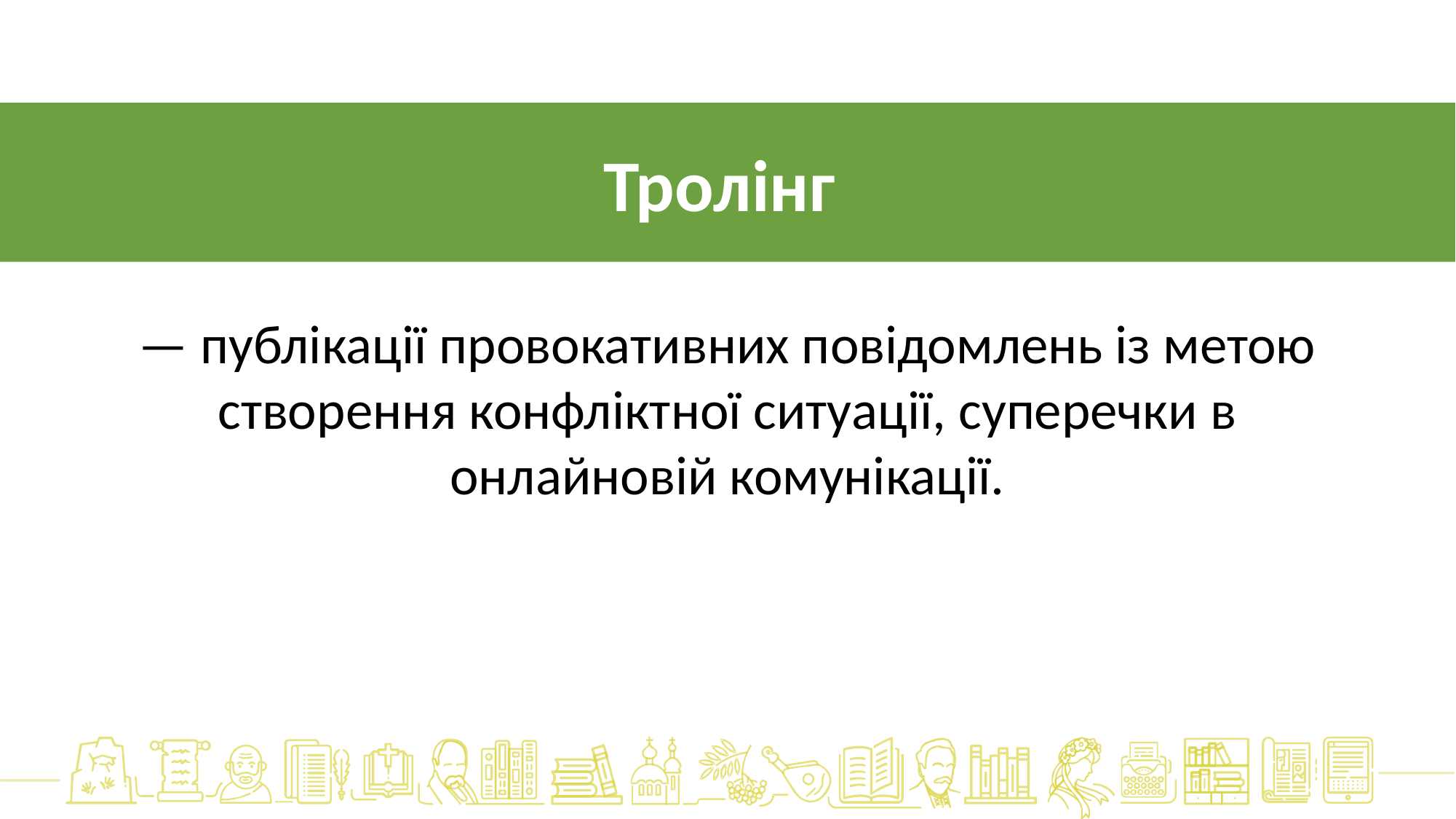

Тролінг
— публікації провокативних повідомлень із метою створення конфліктної ситуації, суперечки в онлайновій комунікації.